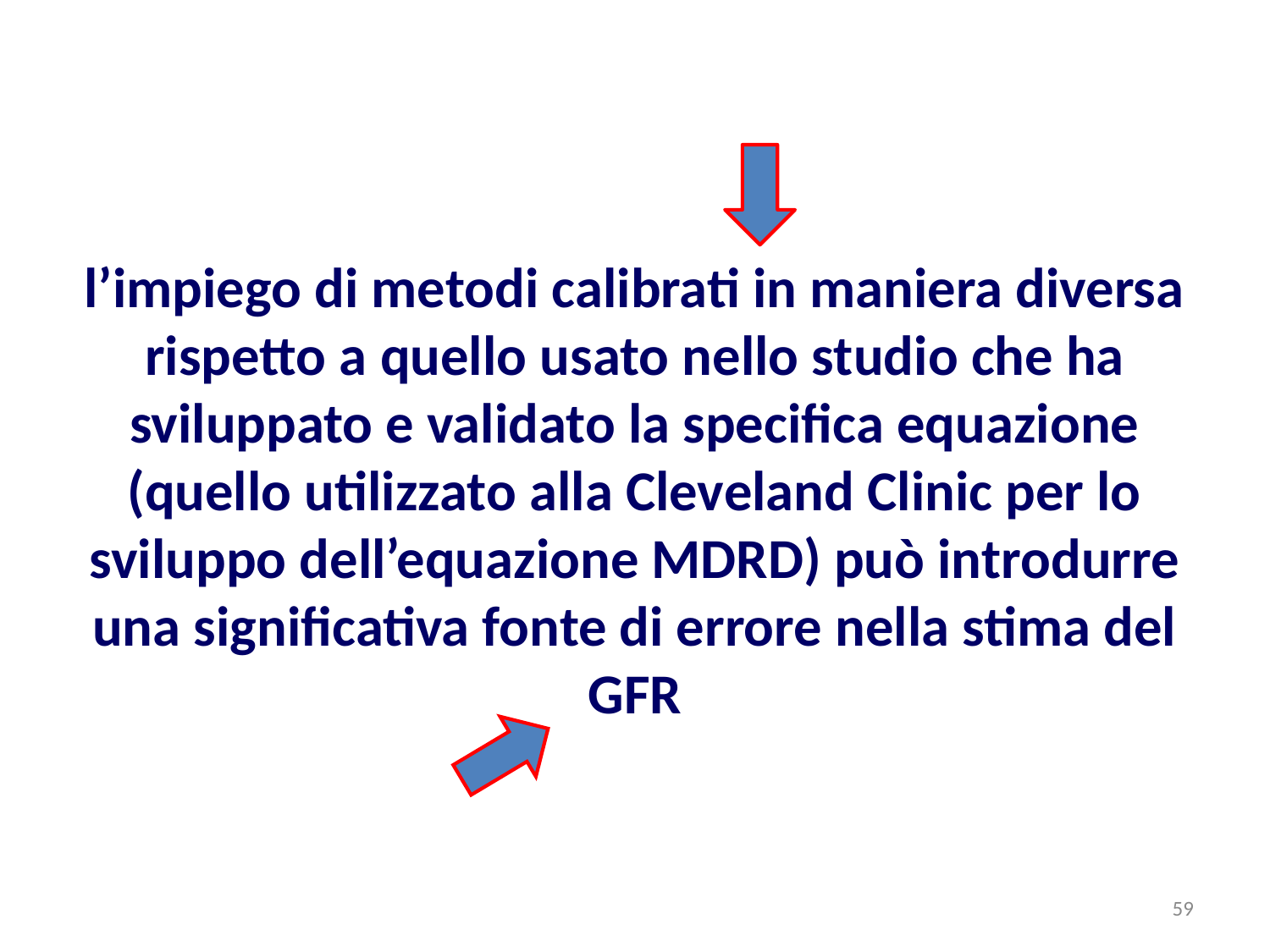

l’impiego di metodi calibrati in maniera diversa rispetto a quello usato nello studio che ha sviluppato e validato la specifica equazione (quello utilizzato alla Cleveland Clinic per lo sviluppo dell’equazione MDRD) può introdurre una significativa fonte di errore nella stima del GFR

59